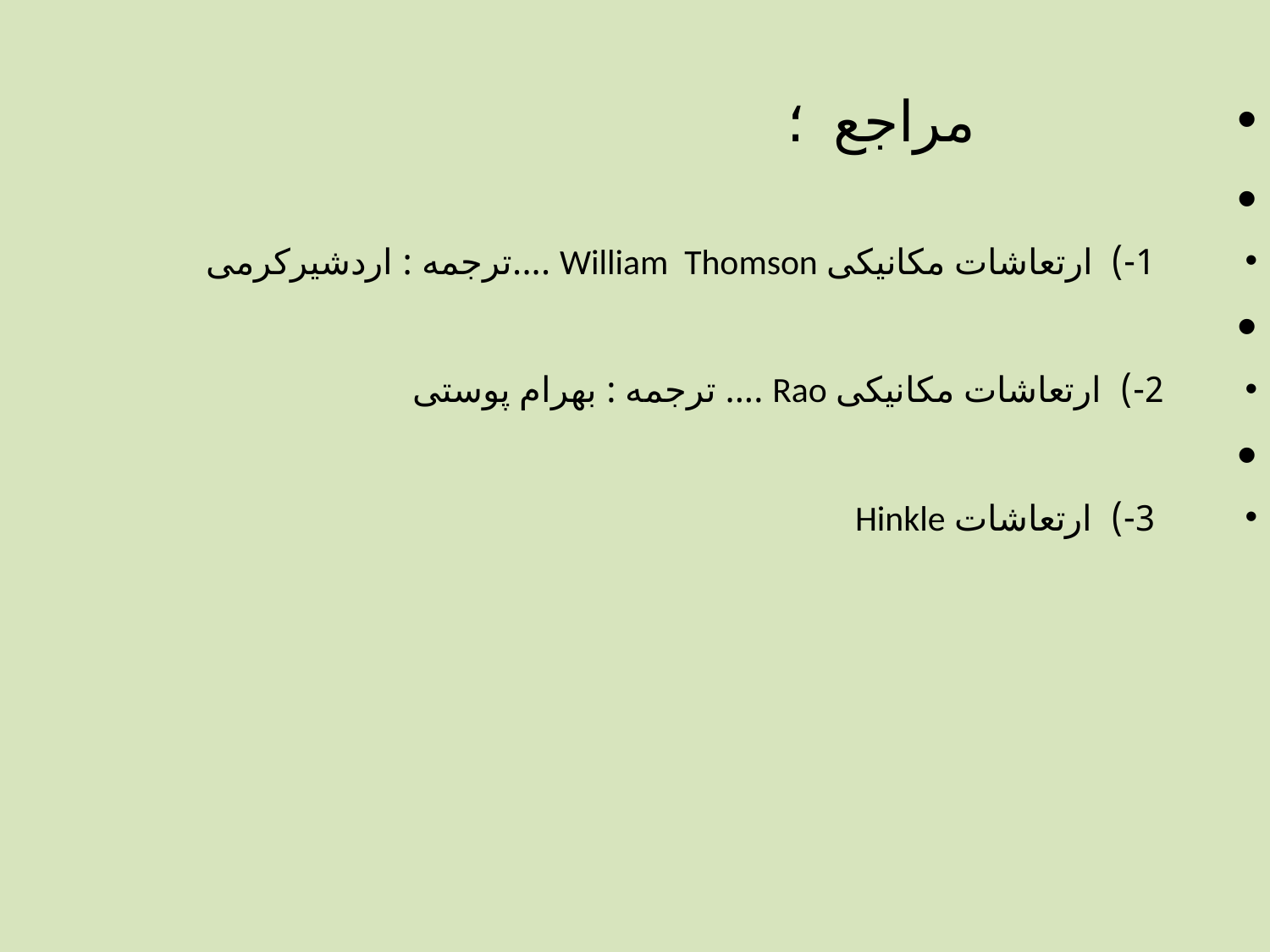

مراجع  ؛

      1-)  ارتعاشات مکانیکی William  Thomson ....ترجمه : اردشیرکرمی

     2-)  ارتعاشات مکانیکی Rao .... ترجمه : بهرام پوستی

      3-)  ارتعاشات Hinkle